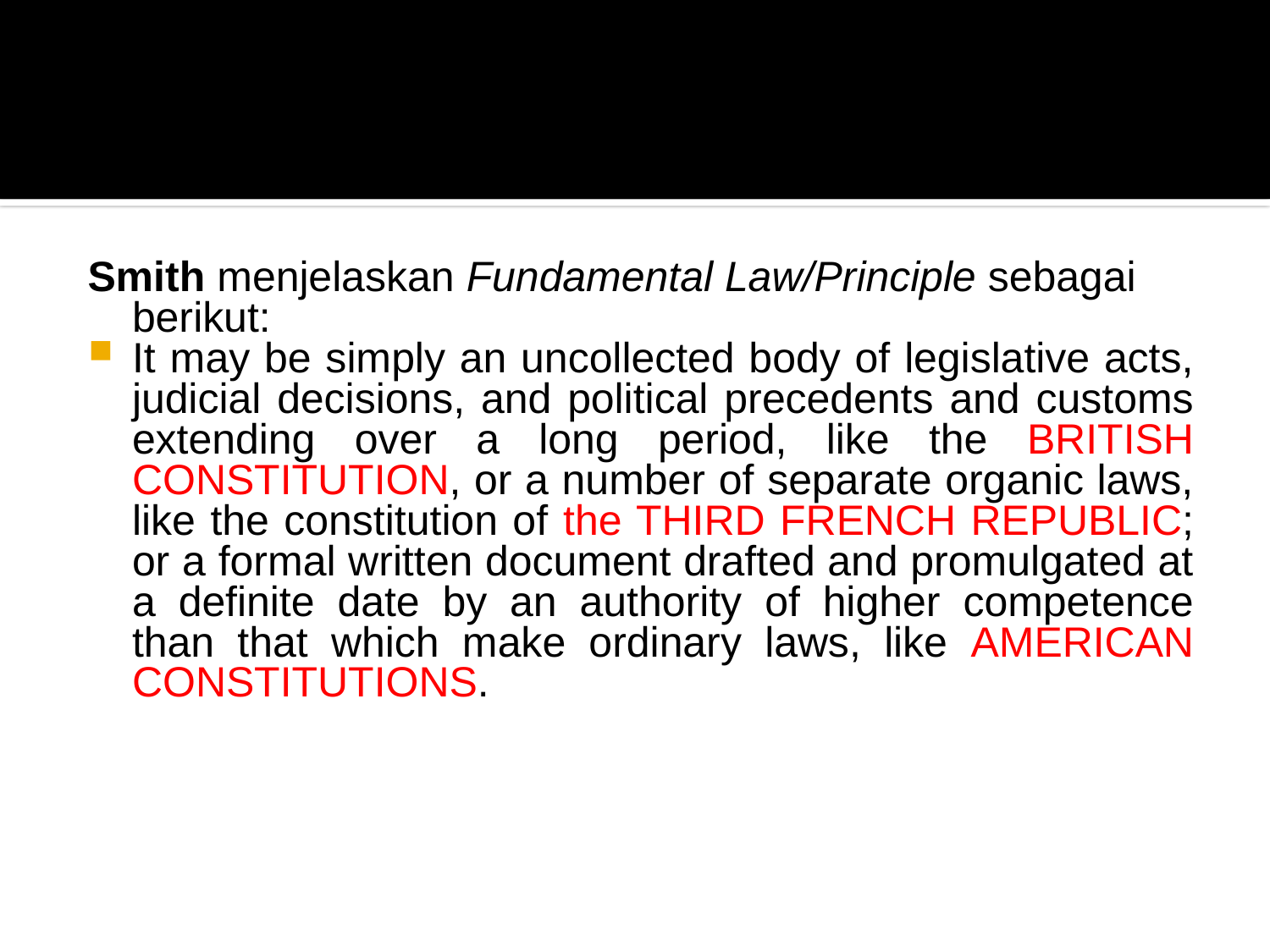

#
Smith menjelaskan Fundamental Law/Principle sebagai berikut:
It may be simply an uncollected body of legislative acts, judicial decisions, and political precedents and customs extending over a long period, like the BRITISH CONSTITUTION, or a number of separate organic laws, like the constitution of the THIRD FRENCH REPUBLIC; or a formal written document drafted and promulgated at a definite date by an authority of higher competence than that which make ordinary laws, like AMERICAN CONSTITUTIONS.